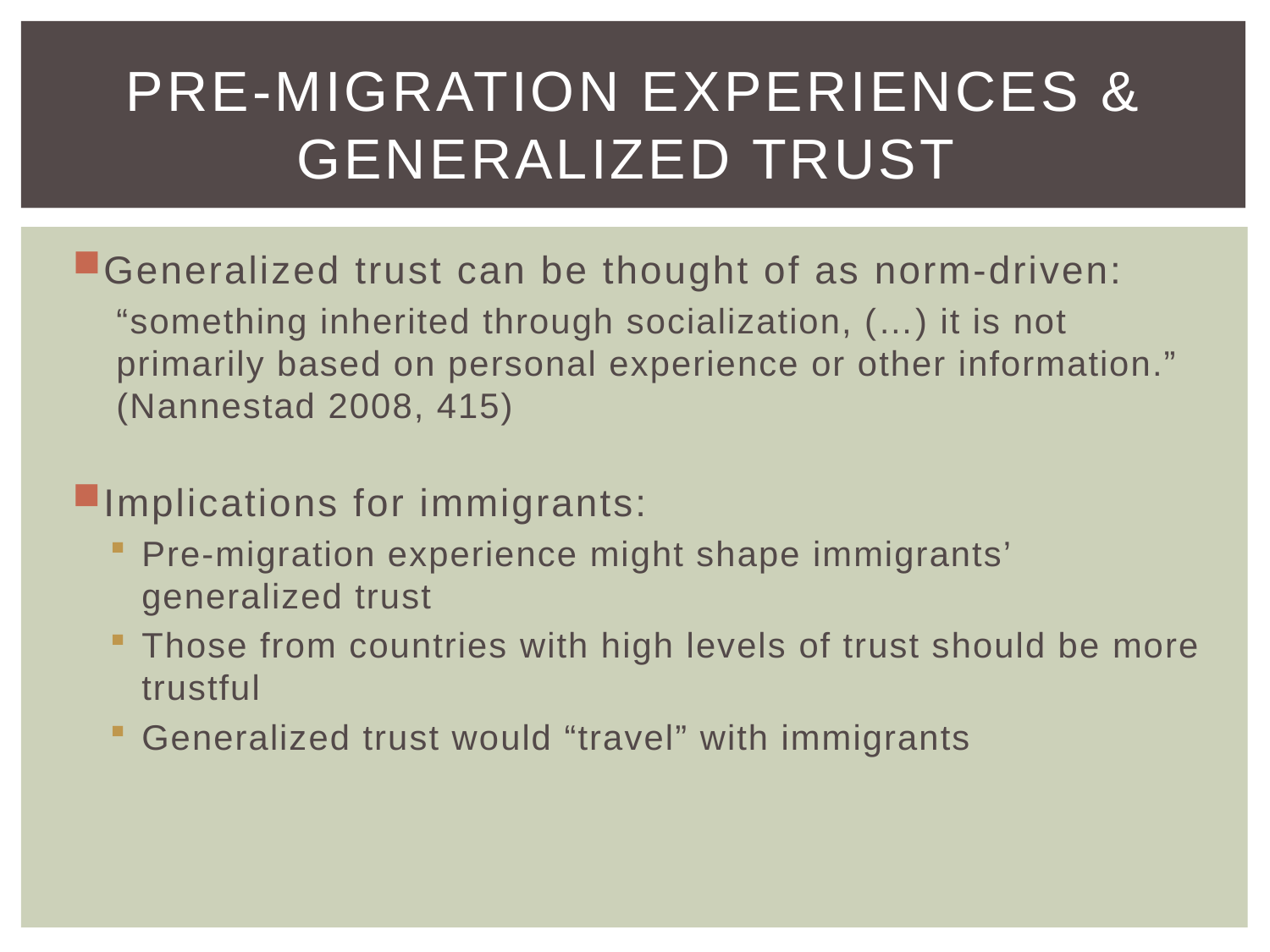

# Pre-MIGRATION EXPERIENCES & GENERALIZED TRUST
Generalized trust can be thought of as norm-driven:
“something inherited through socialization, (…) it is not primarily based on personal experience or other information.” (Nannestad 2008, 415)

Implications for immigrants:
Pre-migration experience might shape immigrants’ generalized trust
Those from countries with high levels of trust should be more trustful
Generalized trust would “travel” with immigrants